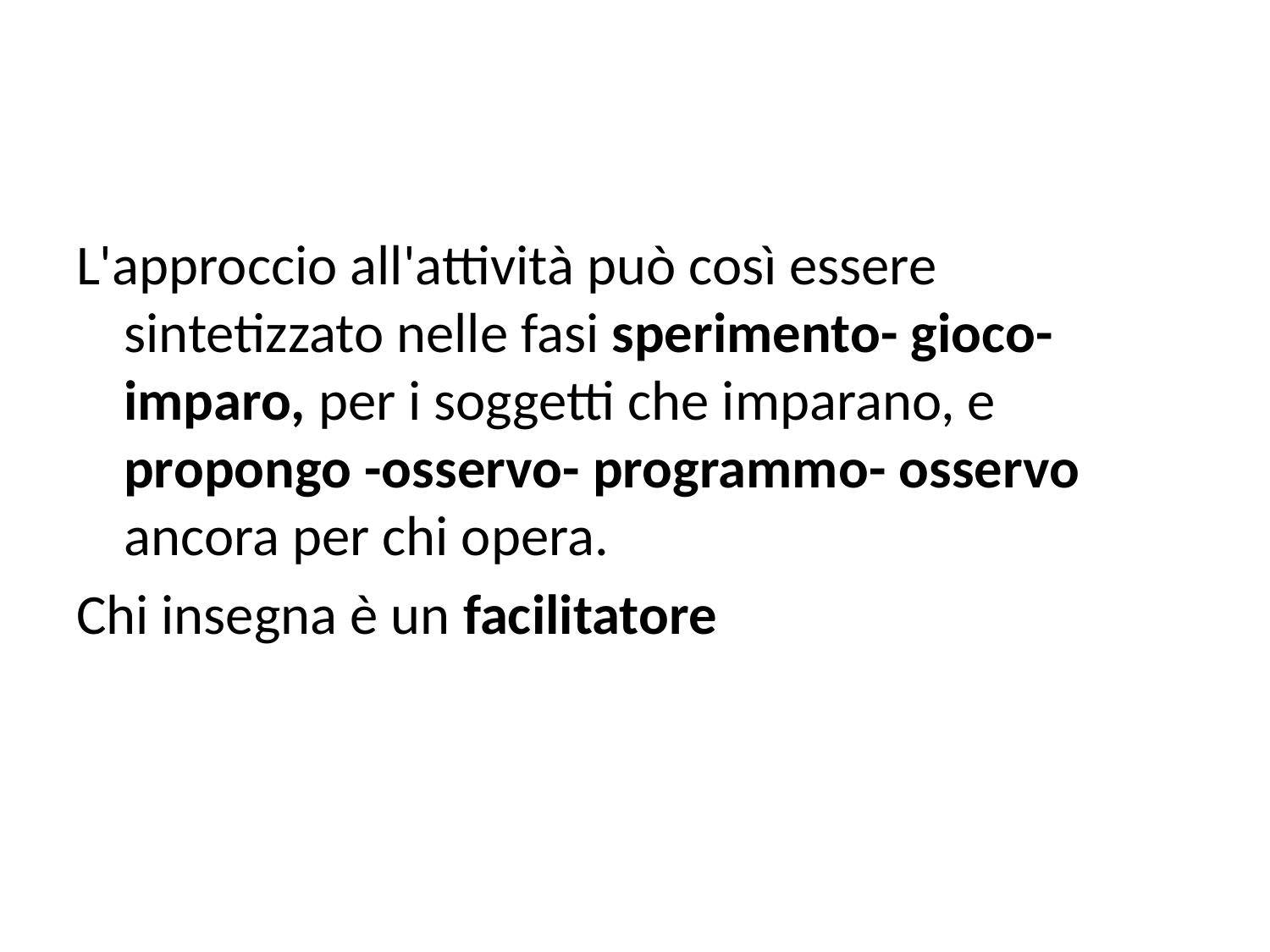

#
L'approccio all'attività può così essere sintetizzato nelle fasi sperimento- gioco- imparo, per i soggetti che imparano, e propongo -osservo- programmo- osservo ancora per chi opera.
Chi insegna è un facilitatore